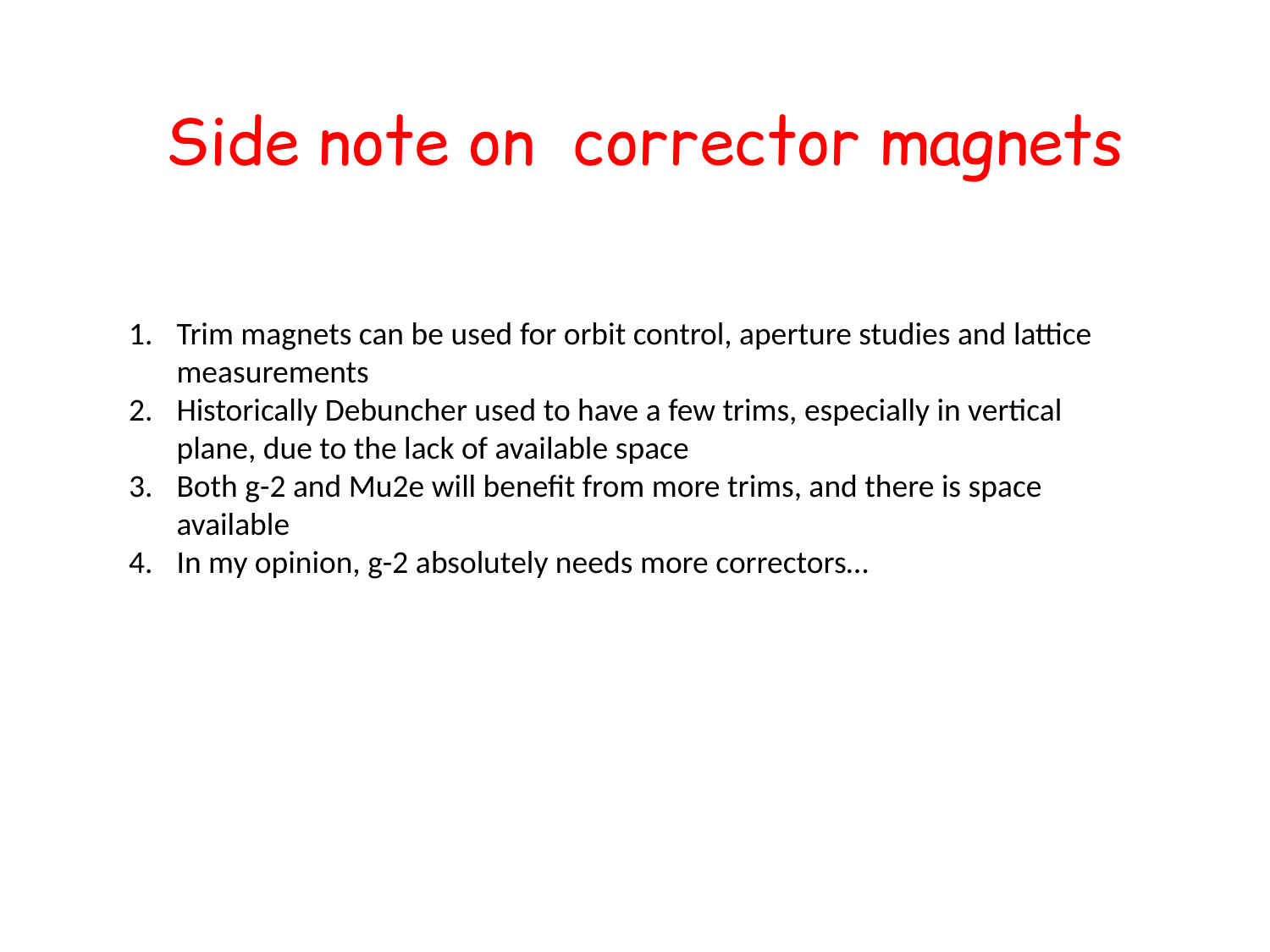

Side note on  corrector magnets
Trim magnets can be used for orbit control, aperture studies and lattice measurements
Historically Debuncher used to have a few trims, especially in vertical plane, due to the lack of available space
Both g-2 and Mu2e will benefit from more trims, and there is space available
In my opinion, g-2 absolutely needs more correctors…